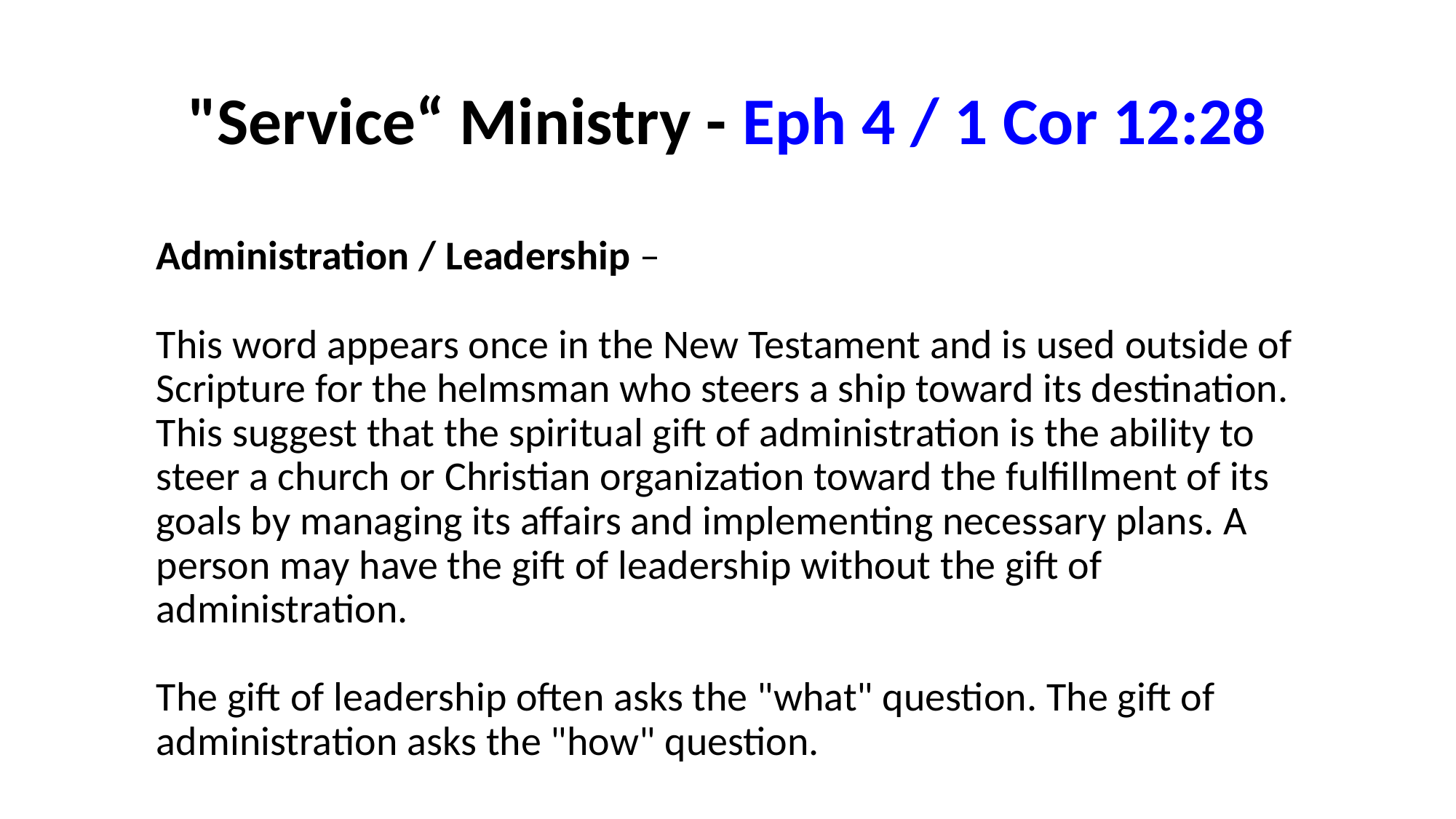

# "Service“ Ministry - Eph 4 / 1 Cor 12:28

Administration / Leadership –

This word appears once in the New Testament and is used outside of Scripture for the helmsman who steers a ship toward its destination. This suggest that the spiritual gift of administration is the ability to steer a church or Christian organization toward the fulfillment of its goals by managing its affairs and implementing necessary plans. A person may have the gift of leadership without the gift of administration.

The gift of leadership often asks the "what" question. The gift of administration asks the "how" question.